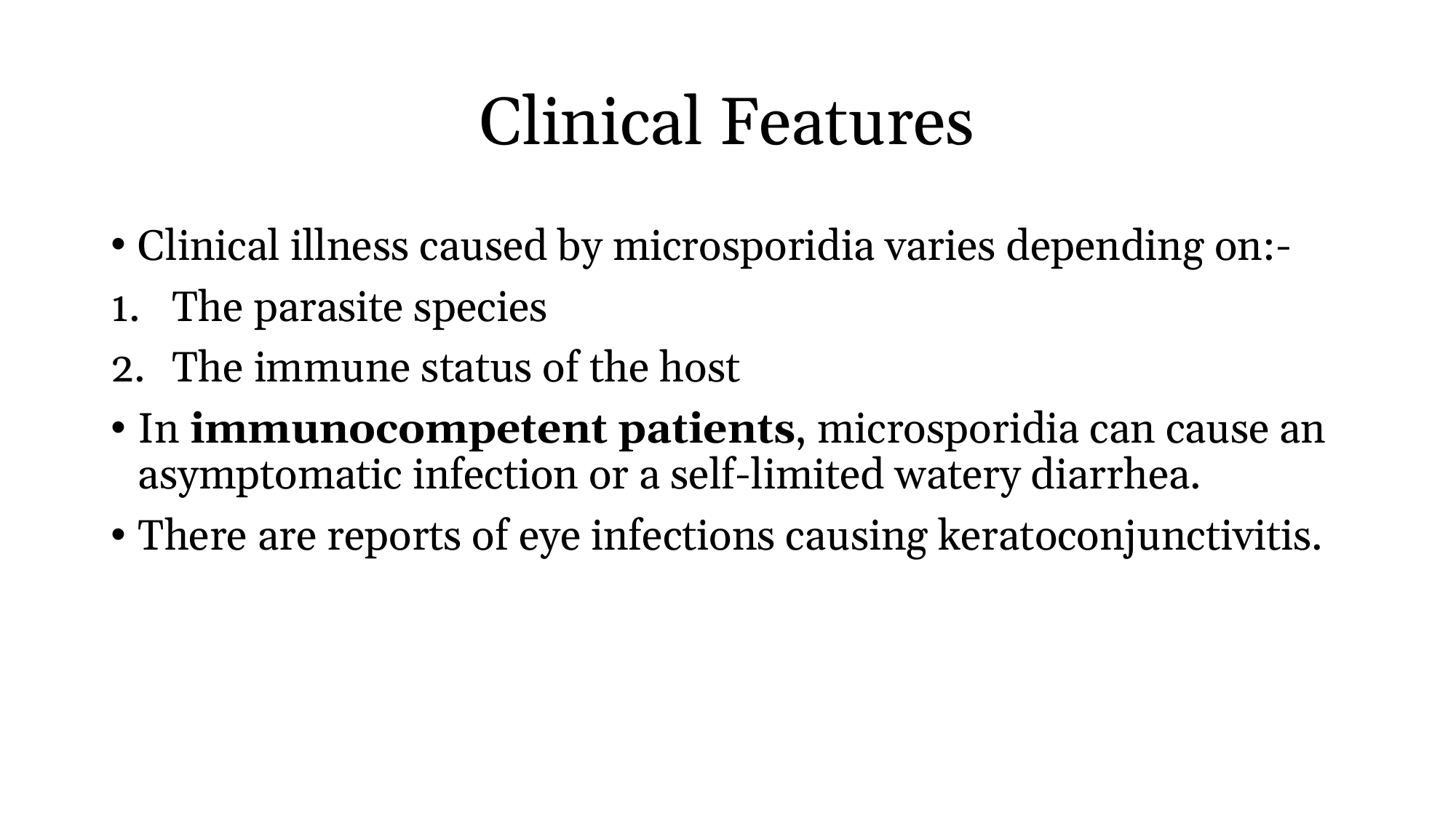

# Clinical Features
Clinical illness caused by microsporidia varies depending on:-
The parasite species
The immune status of the host
In immunocompetent patients, microsporidia can cause an asymptomatic infection or a self-limited watery diarrhea.
There are reports of eye infections causing keratoconjunctivitis.